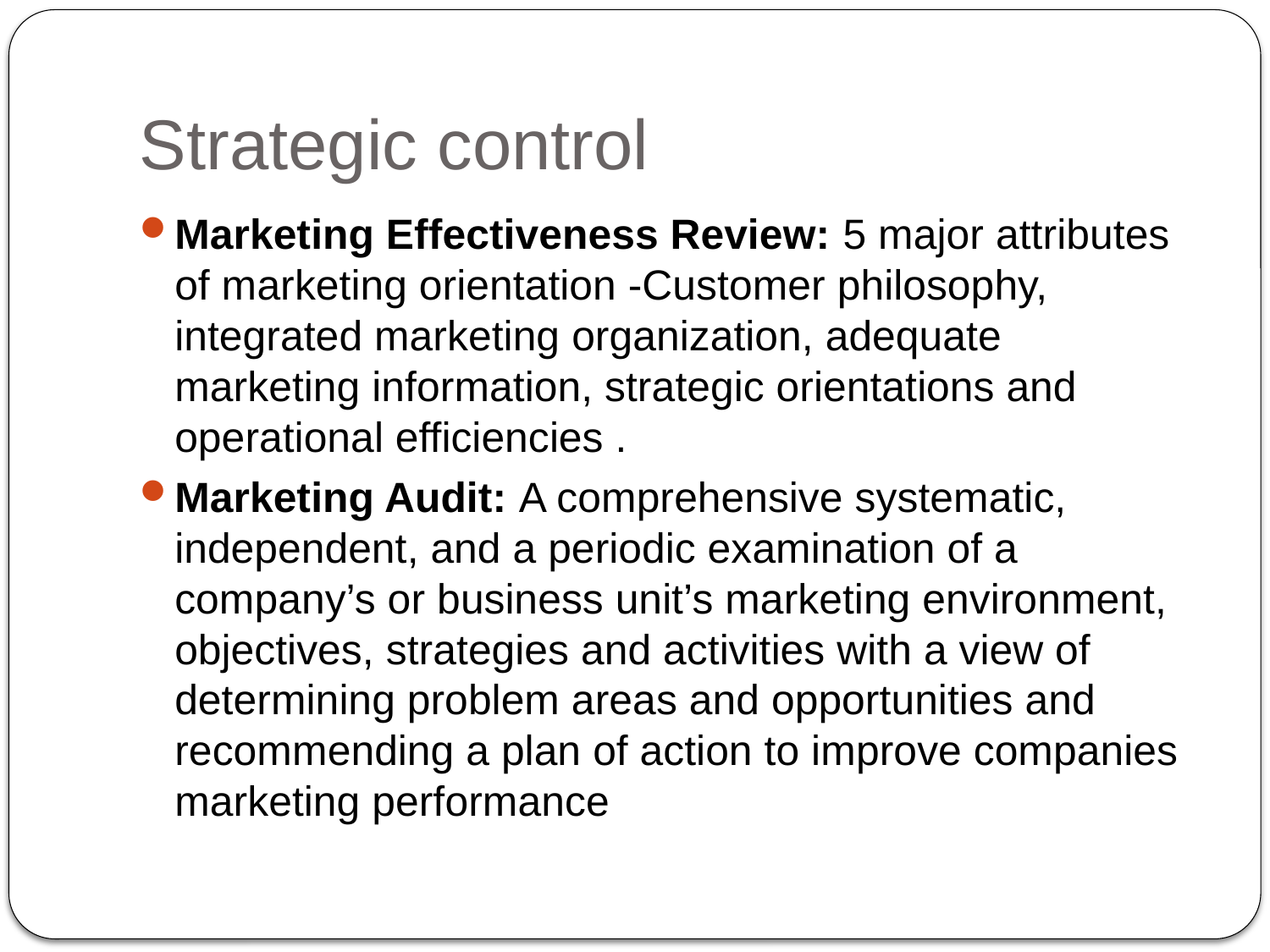

# Strategic control
Marketing Effectiveness Review: 5 major attributes of marketing orientation -Customer philosophy, integrated marketing organization, adequate marketing information, strategic orientations and operational efficiencies .
Marketing Audit: A comprehensive systematic, independent, and a periodic examination of a company’s or business unit’s marketing environment, objectives, strategies and activities with a view of determining problem areas and opportunities and recommending a plan of action to improve companies marketing performance